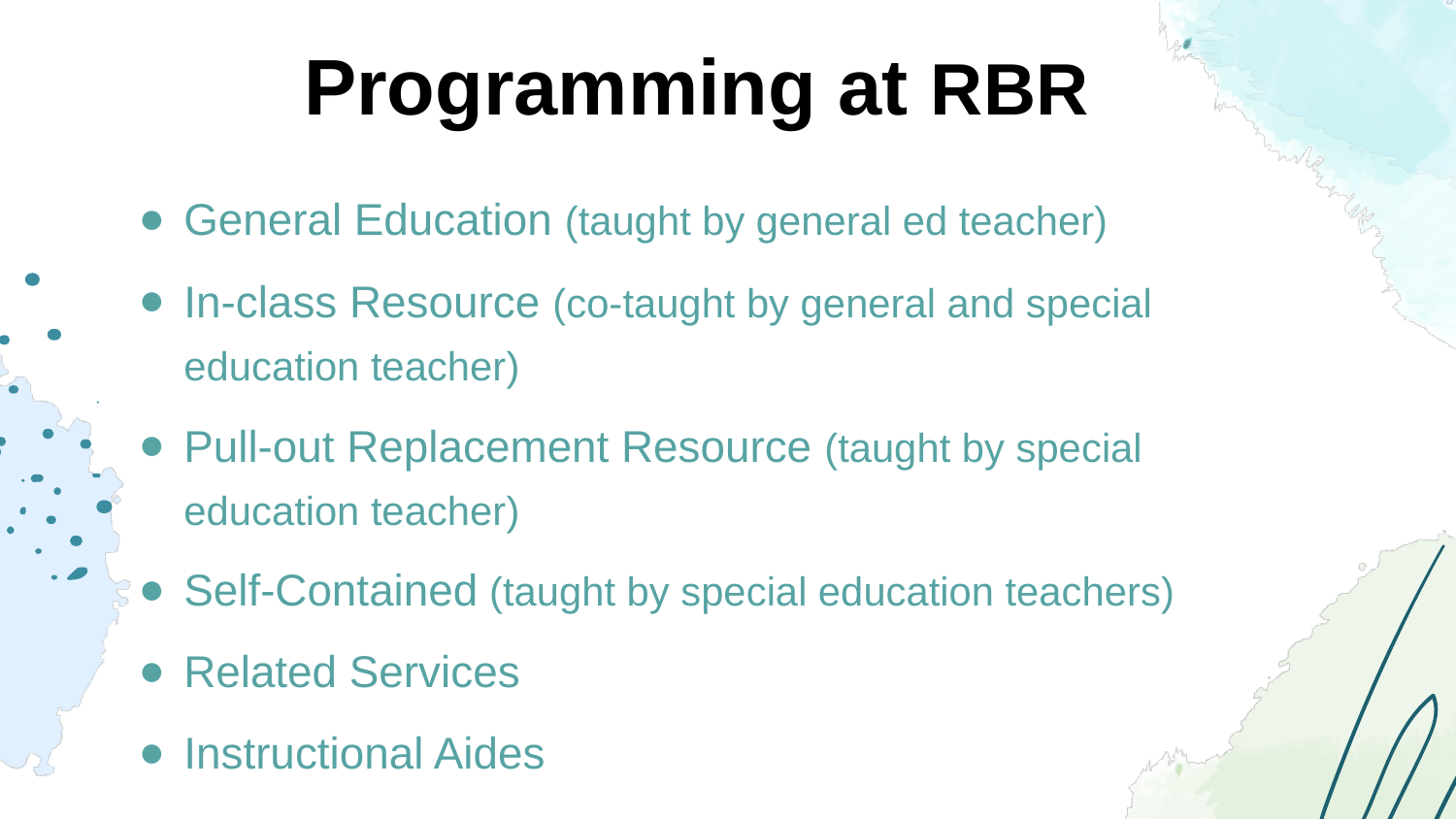

Programming at RBR
General Education (taught by general ed teacher)
In-class Resource (co-taught by general and special education teacher)
Pull-out Replacement Resource (taught by special education teacher)
Self-Contained (taught by special education teachers)
Related Services
Instructional Aides